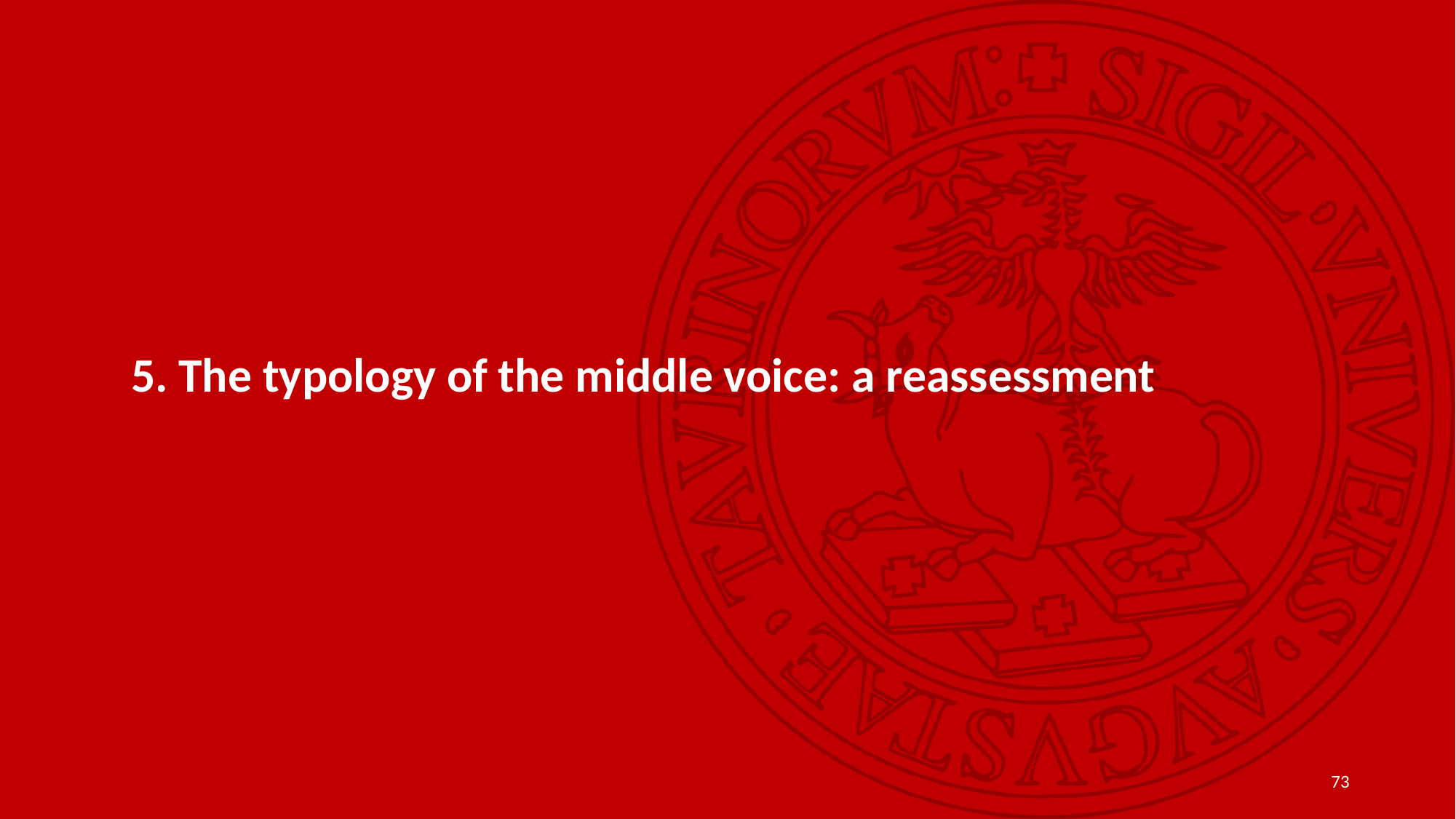

5. The typology of the middle voice: a reassessment
73